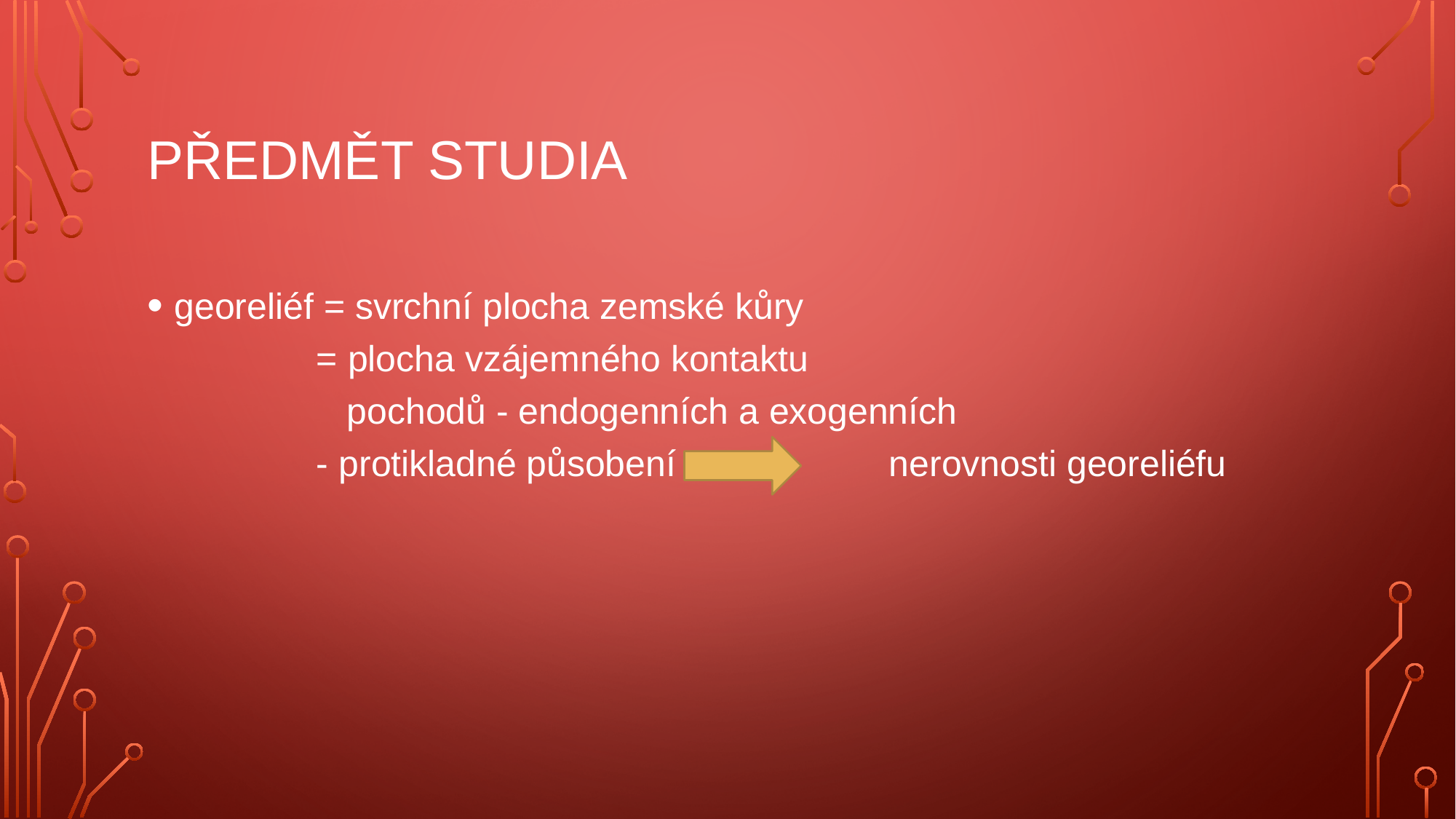

# Předmět studia
georeliéf = svrchní plocha zemské kůry
              = plocha vzájemného kontaktu
                 pochodů - endogenních a exogenních
              - protikladné působení                     nerovnosti georeliéfu